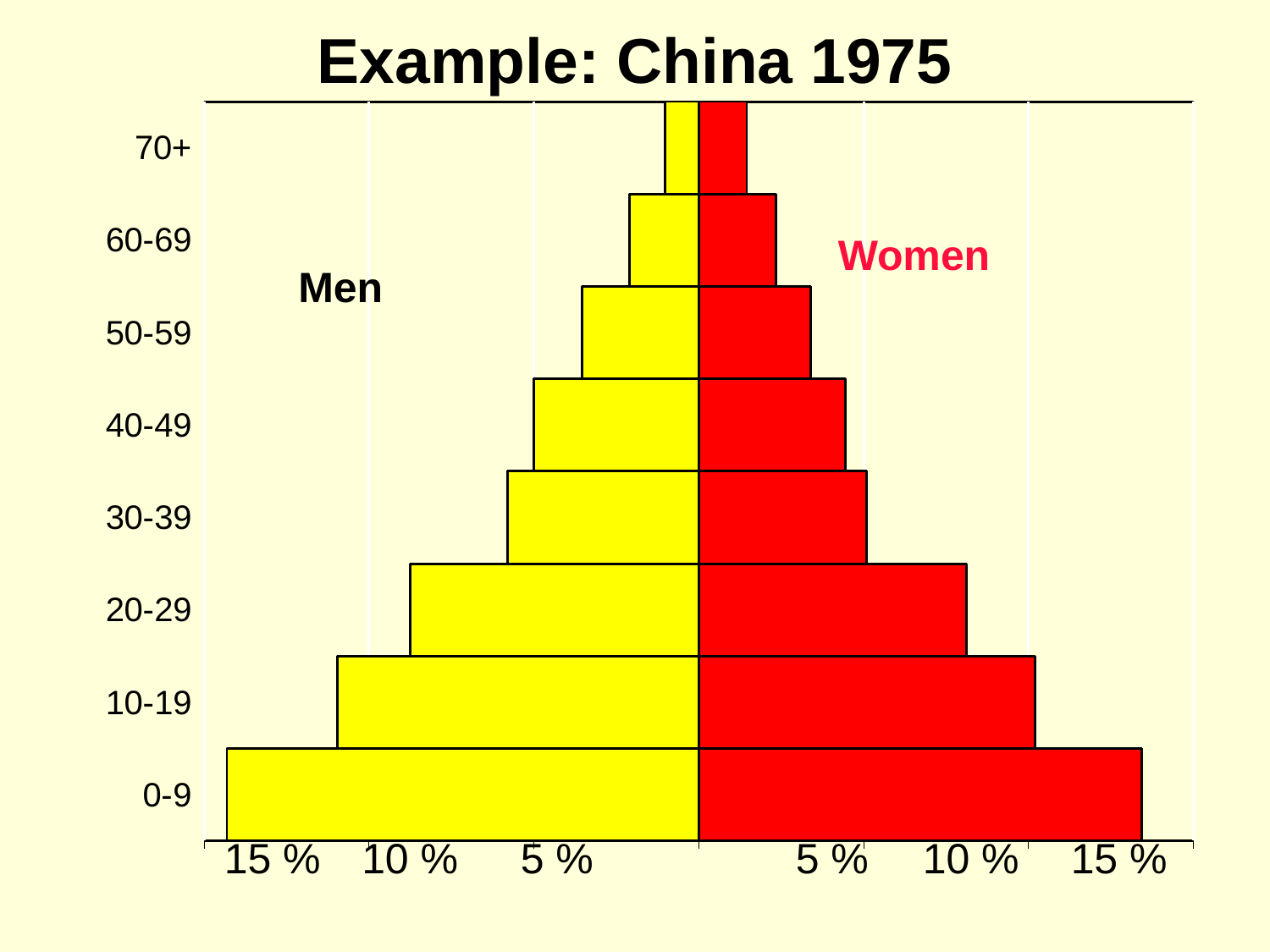

Example: China 1975

### Chart

| Category | Men | Women |
|---|---|---|
| 0-9 | -14.30841 | 13.42957 |
| 10-19 | -10.95536 | 10.2024 |
| 20-29 | -8.759435000000005 | 8.118464 |
| 30-39 | -5.797947999999999 | 5.097912999999999 |
| 40-49 | -5.006192 | 4.452847 |
| 50-59 | -3.542746999999999 | 3.394657 |
| 60-69 | -2.110450999999999 | 2.344982 |
| 70+ | -1.022622 | 1.456008 |
Women
Men

15 %
10 %
5 %
5 %
10 %
15 %